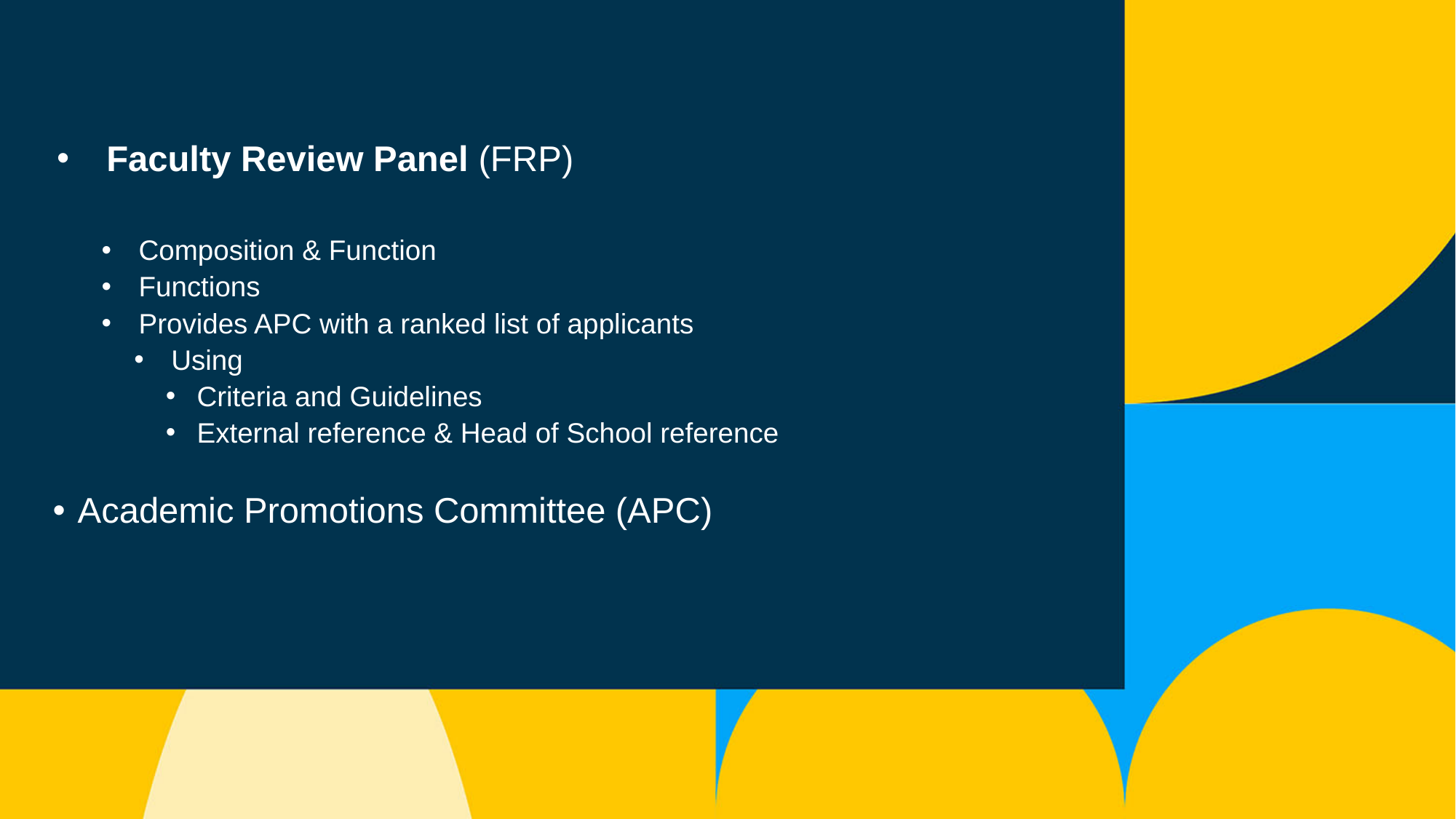

Faculty Review Panel (FRP)

Composition & Function
Functions
Provides APC with a ranked list of applicants
Using
Criteria and Guidelines
External reference & Head of School reference

Academic Promotions Committee (APC)